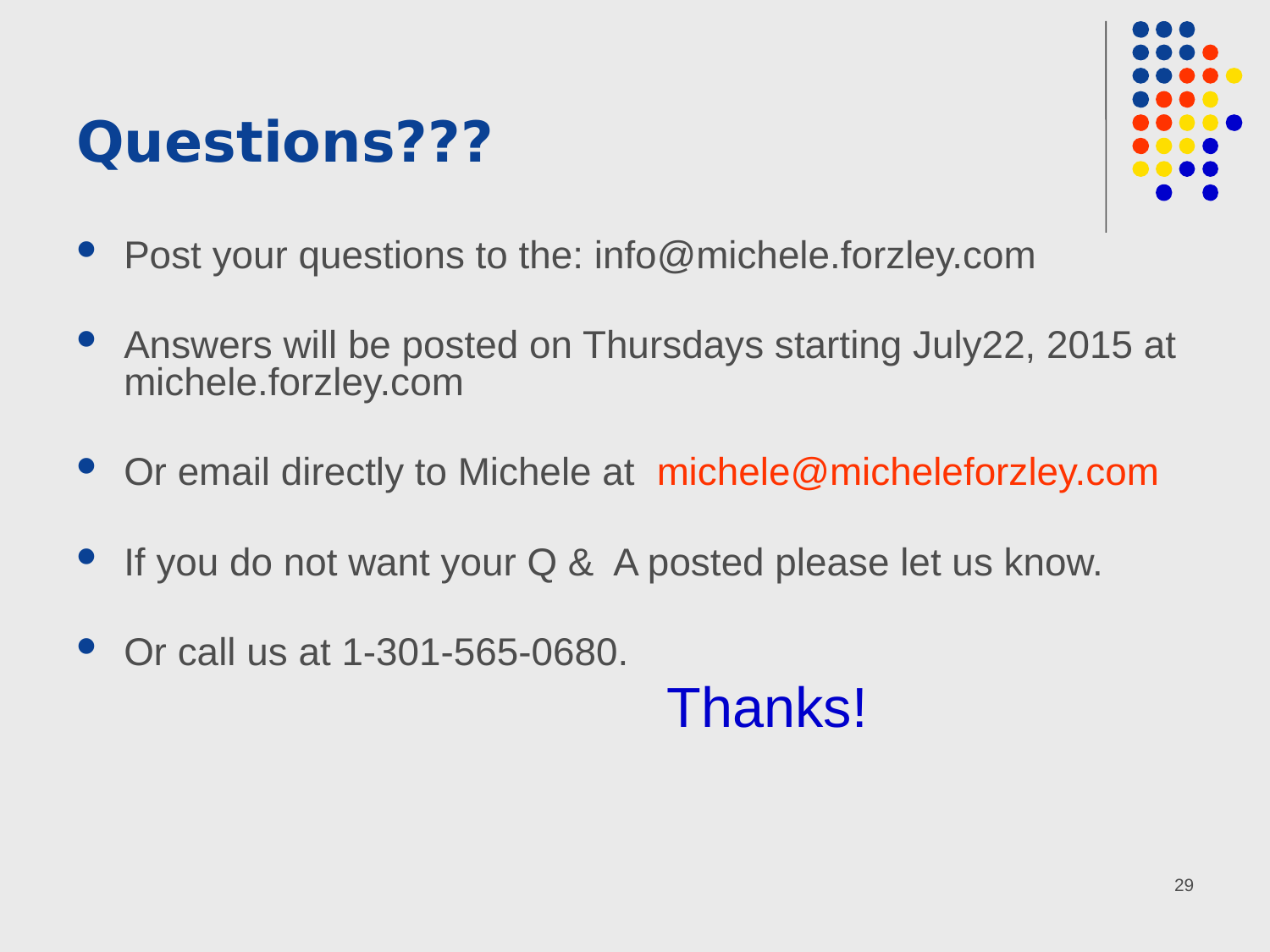

# Questions???
Post your questions to the: info@michele.forzley.com

Answers will be posted on Thursdays starting July22, 2015 at michele.forzley.com

Or email directly to Michele at  michele@micheleforzley.com

If you do not want your Q &  A posted please let us know.

Or call us at 1-301-565-0680.
                          Thanks!
29